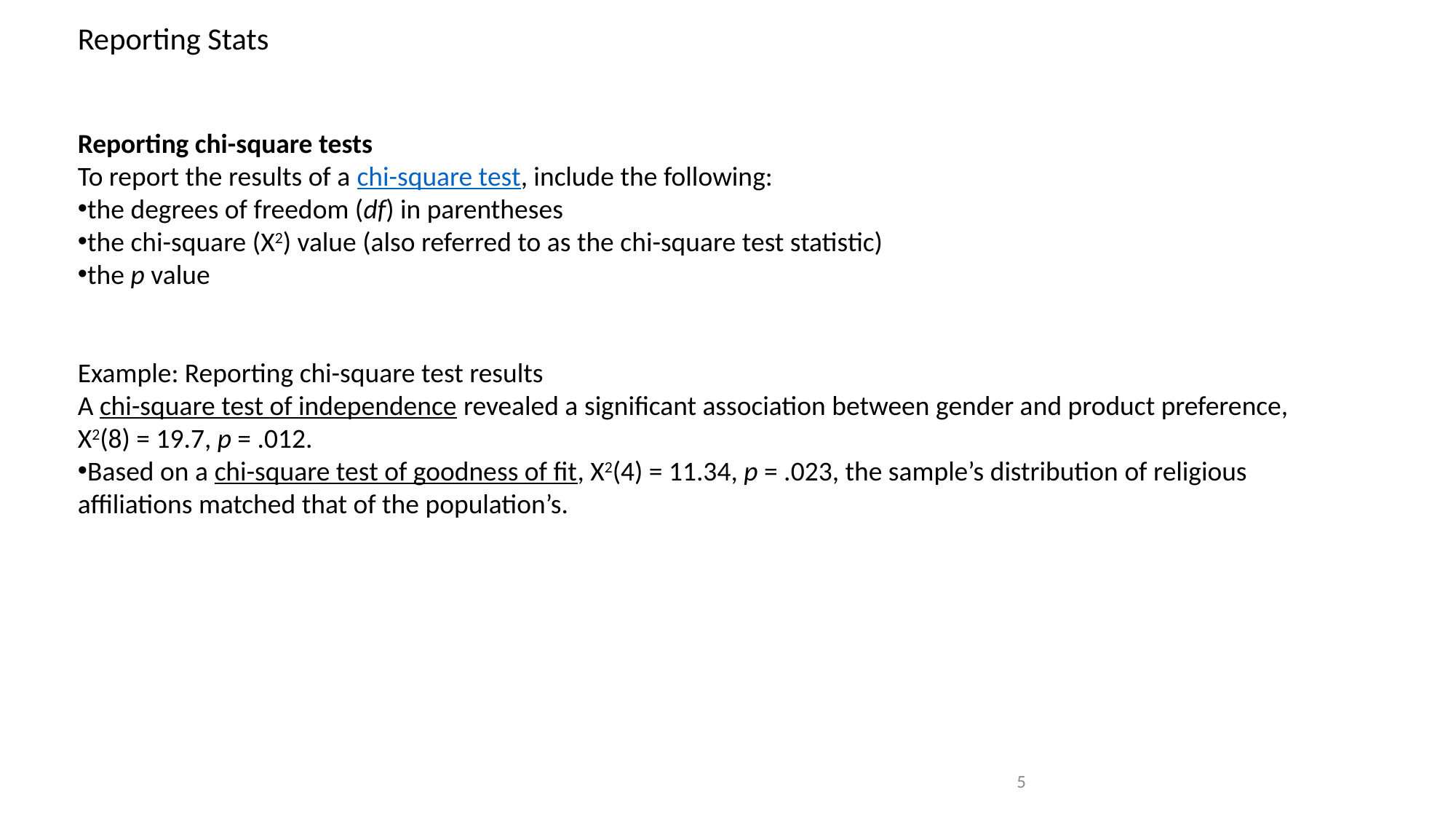

Reporting Stats
Reporting chi-square tests
To report the results of a chi-square test, include the following:
the degrees of freedom (df) in parentheses
the chi-square (Χ2) value (also referred to as the chi-square test statistic)
the p value

Example: Reporting chi-square test results
A chi-square test of independence revealed a significant association between gender and product preference, Χ2(8) = 19.7, p = .012.
Based on a chi-square test of goodness of fit, Χ2(4) = 11.34, p = .023, the sample’s distribution of religious affiliations matched that of the population’s.
5